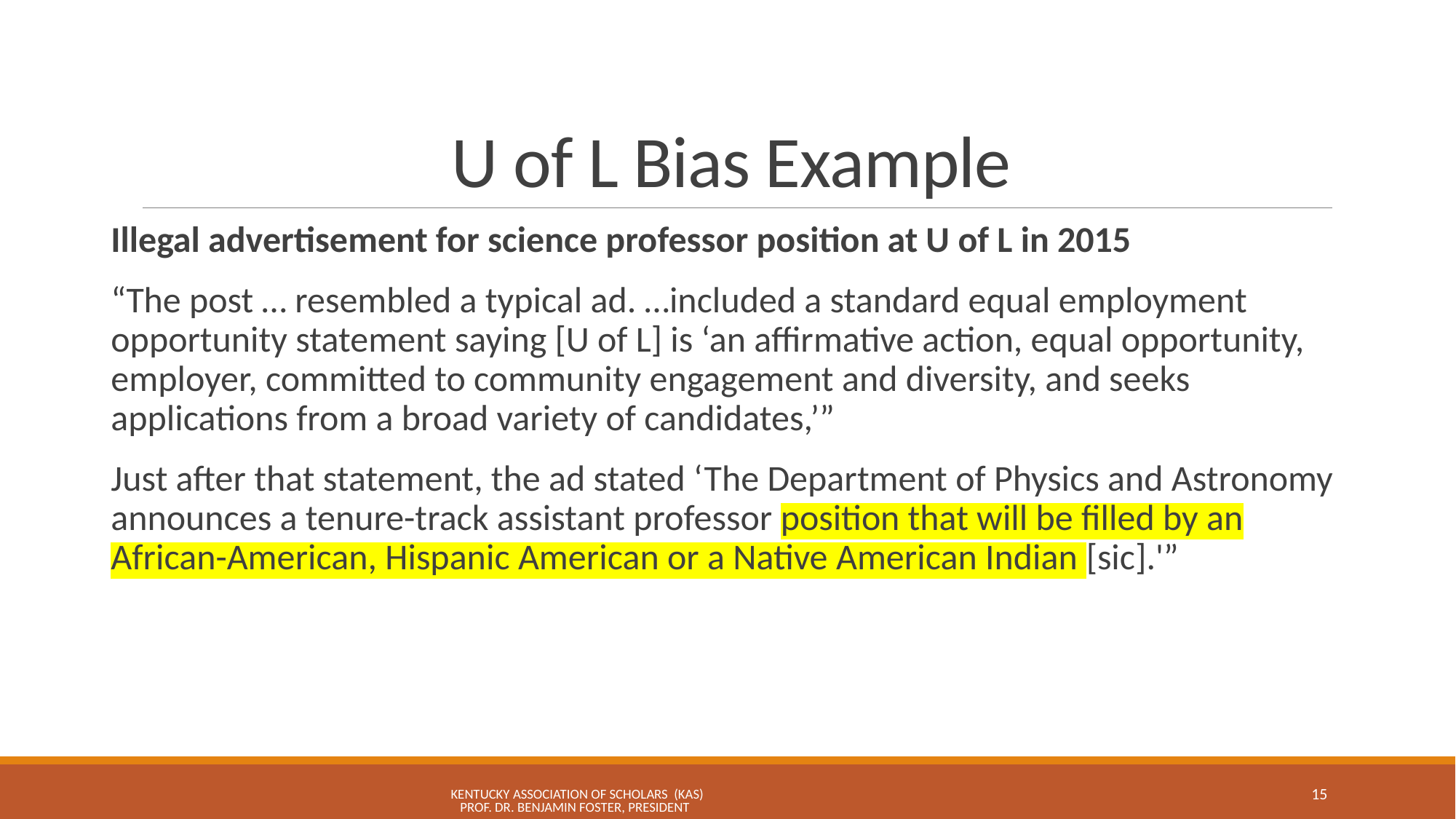

# U of L Bias Example
Illegal advertisement for science professor position at U of L in 2015
“The post … resembled a typical ad. …included a standard equal employment opportunity statement saying [U of L] is ‘an affirmative action, equal opportunity, employer, committed to community engagement and diversity, and seeks applications from a broad variety of candidates,’”
Just after that statement, the ad stated ‘The Department of Physics and Astronomy announces a tenure-track assistant professor position that will be filled by an African-American, Hispanic American or a Native American Indian [sic].'”

KENTUCKY ASSOCIATION OF SCHOLARS  (KAS)                                                                                                    Prof. Dr. Benjamin Foster, President
15